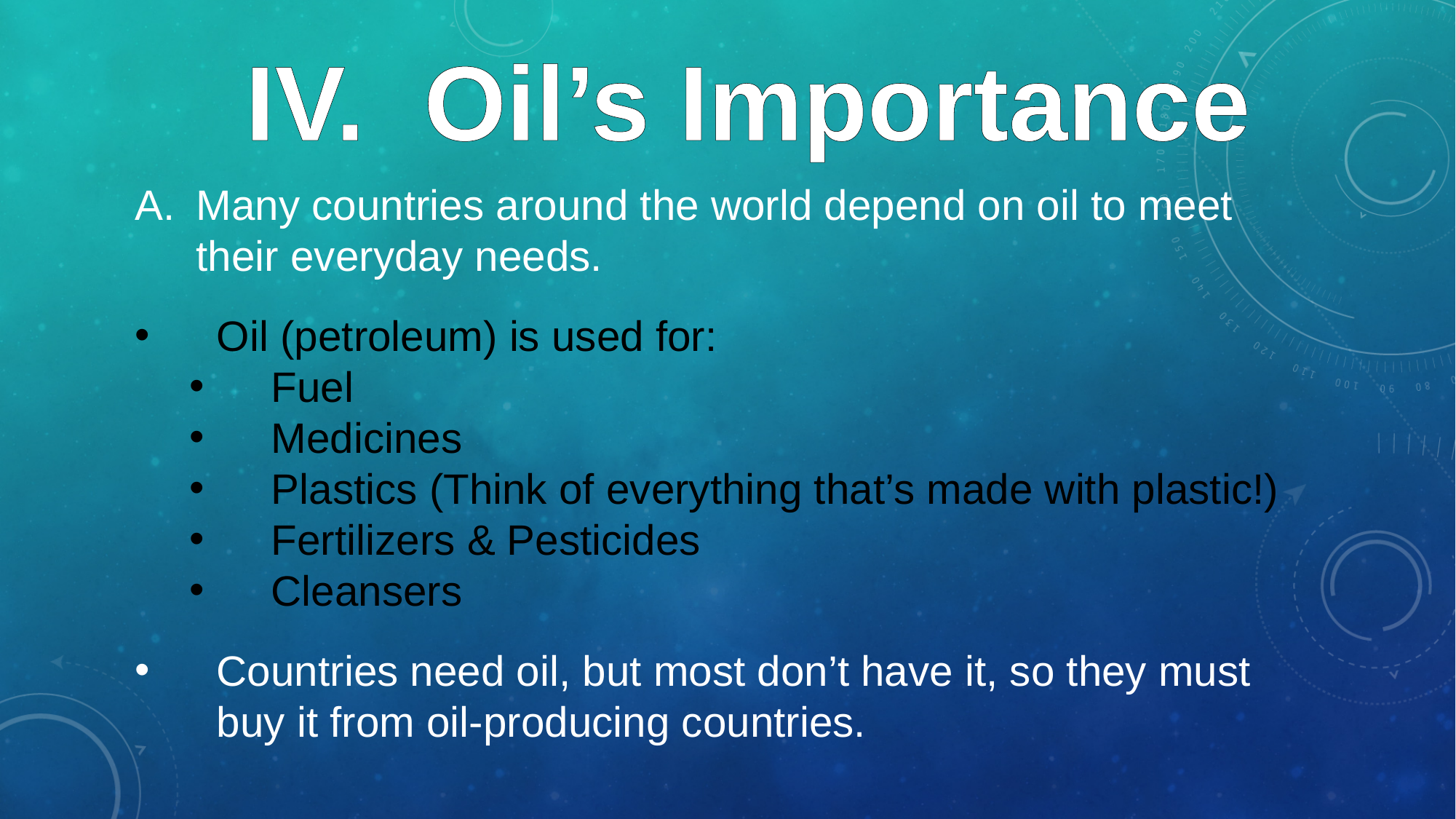

IV.  Oil’s Importance
Many countries around the world depend on oil to meet their everyday needs.

Oil (petroleum) is used for:
Fuel
Medicines
Plastics (Think of everything that’s made with plastic!)
Fertilizers & Pesticides
Cleansers

Countries need oil, but most don’t have it, so they must buy it from oil-producing countries.